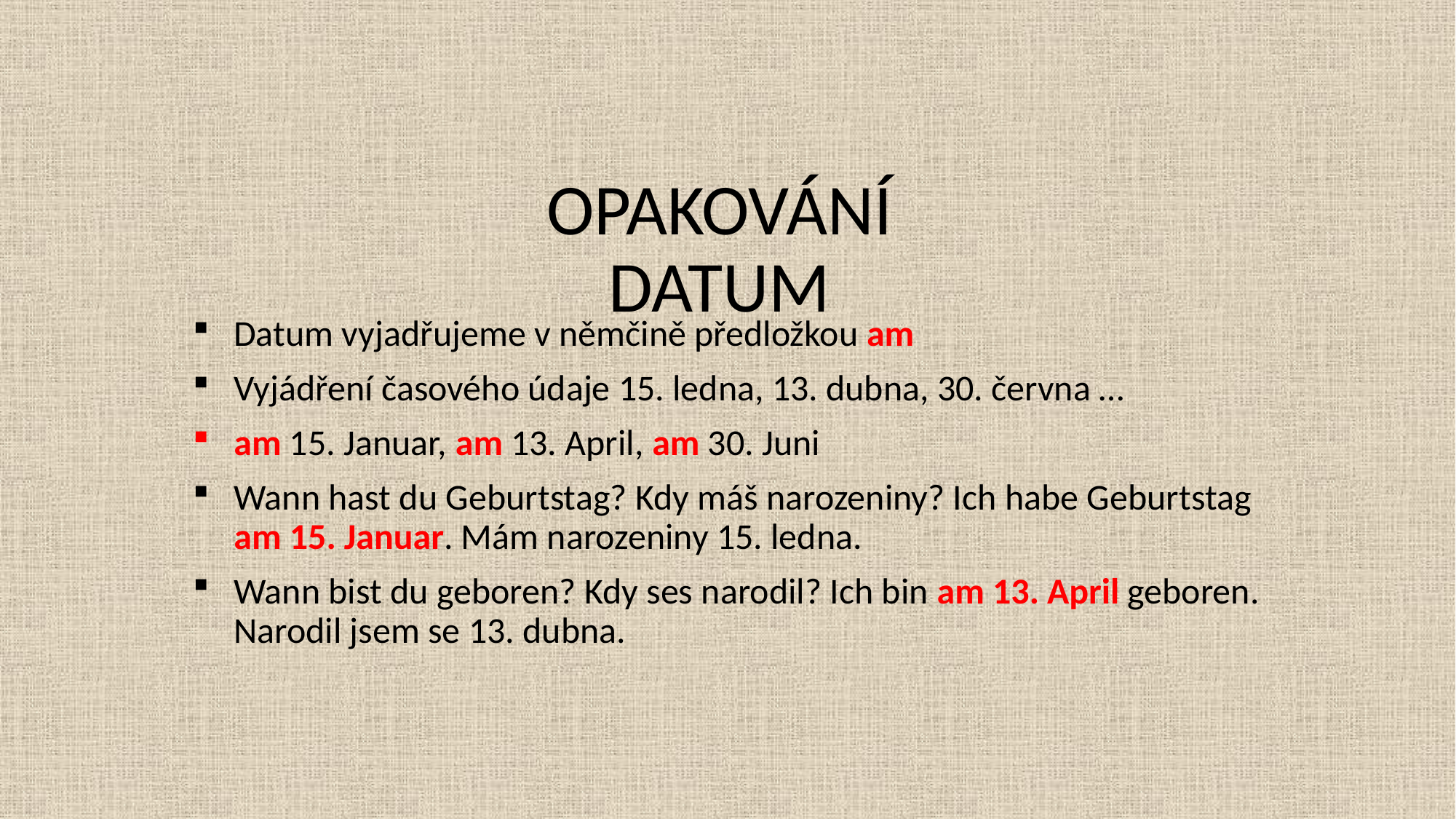

# OPAKOVÁNÍ DATUM
Datum vyjadřujeme v němčině předložkou am
Vyjádření časového údaje 15. ledna, 13. dubna, 30. června …
am 15. Januar, am 13. April, am 30. Juni
Wann hast du Geburtstag? Kdy máš narozeniny? Ich habe Geburtstag am 15. Januar. Mám narozeniny 15. ledna.
Wann bist du geboren? Kdy ses narodil? Ich bin am 13. April geboren. Narodil jsem se 13. dubna.